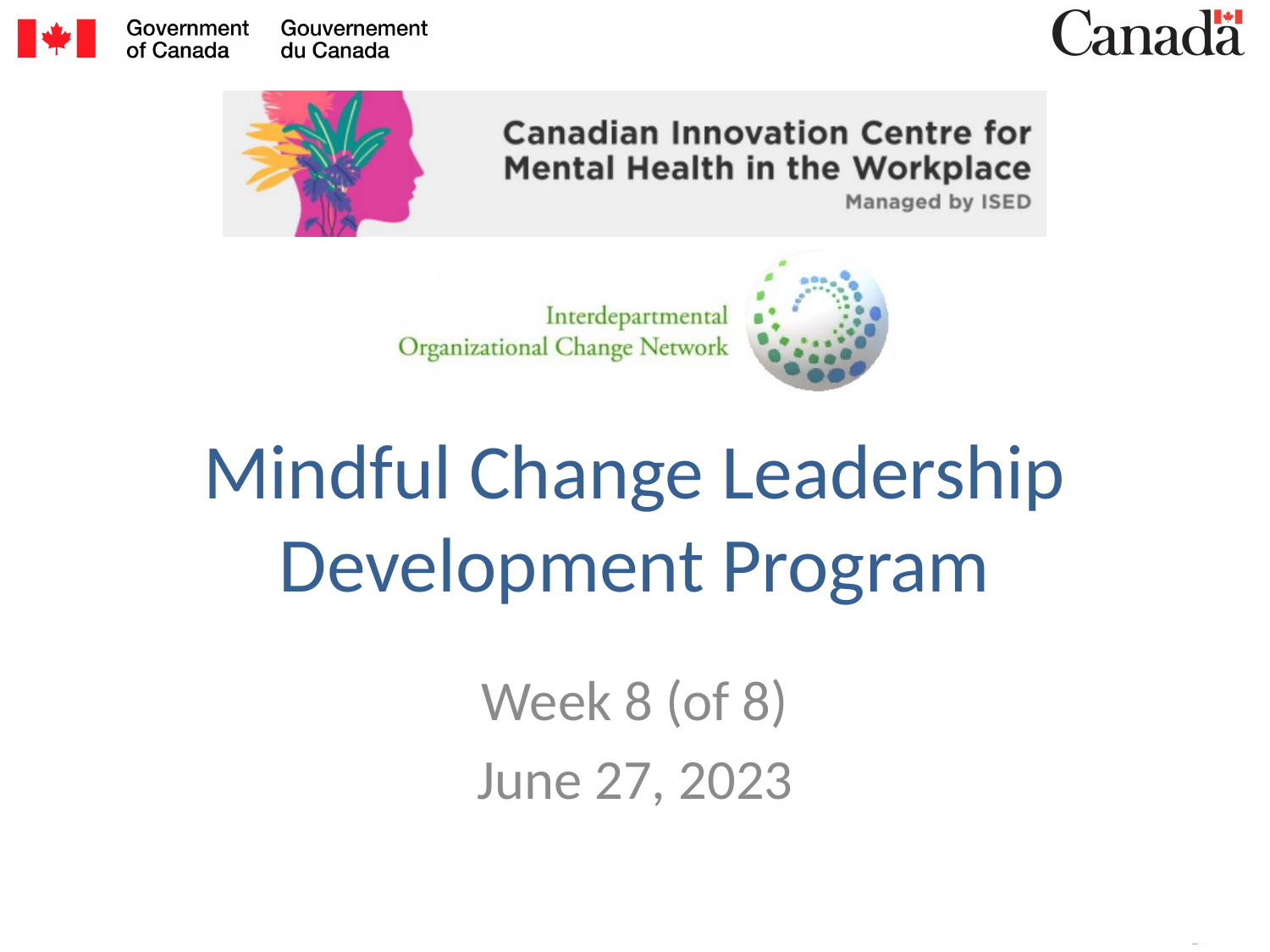

# Mindful Change Leadership Development Program
Week 8 (of 8)
June 27, 2023